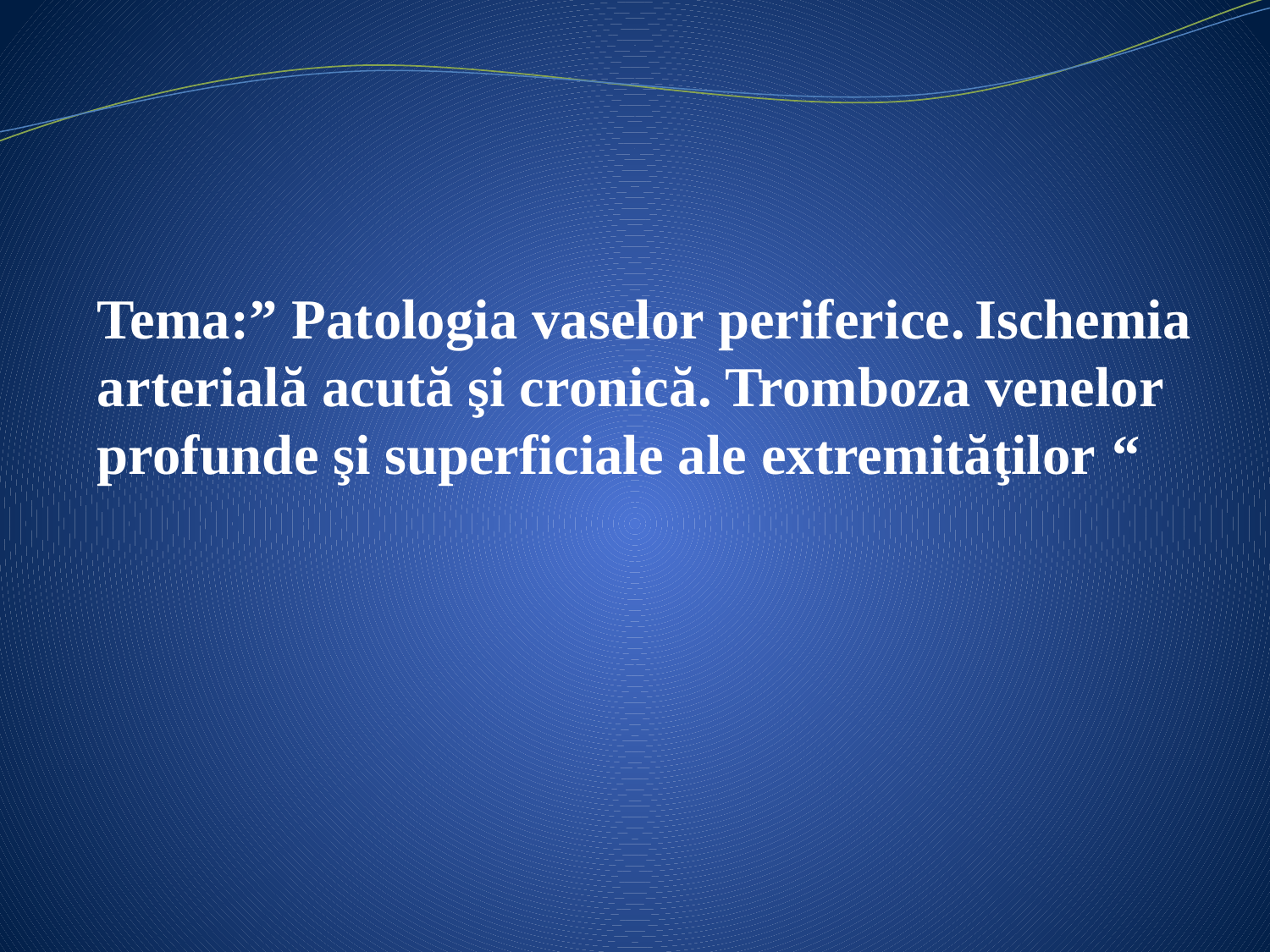

Tema:” Patologia vaselor periferice. Ischemia arterială acută şi cronică. Tromboza venelor profunde şi superficiale ale extremităţilor “